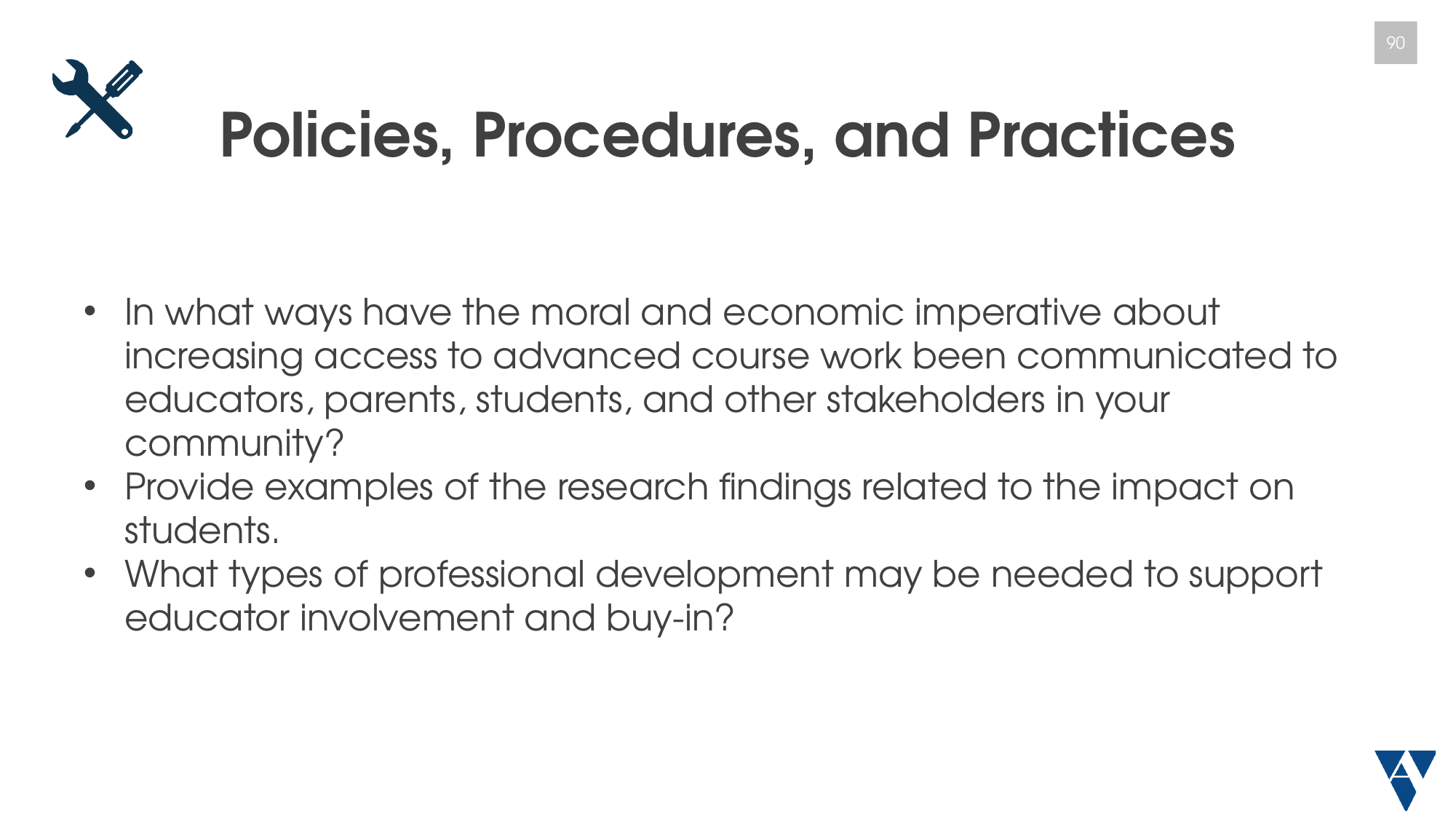

# Policies, Procedures, and Practices
In what ways have the moral and economic imperative about increasing access to advanced course work been communicated to educators, parents, students, and other stakeholders in your community?
Provide examples of the research findings related to the impact on students.
What types of professional development may be needed to support educator involvement and buy-in?